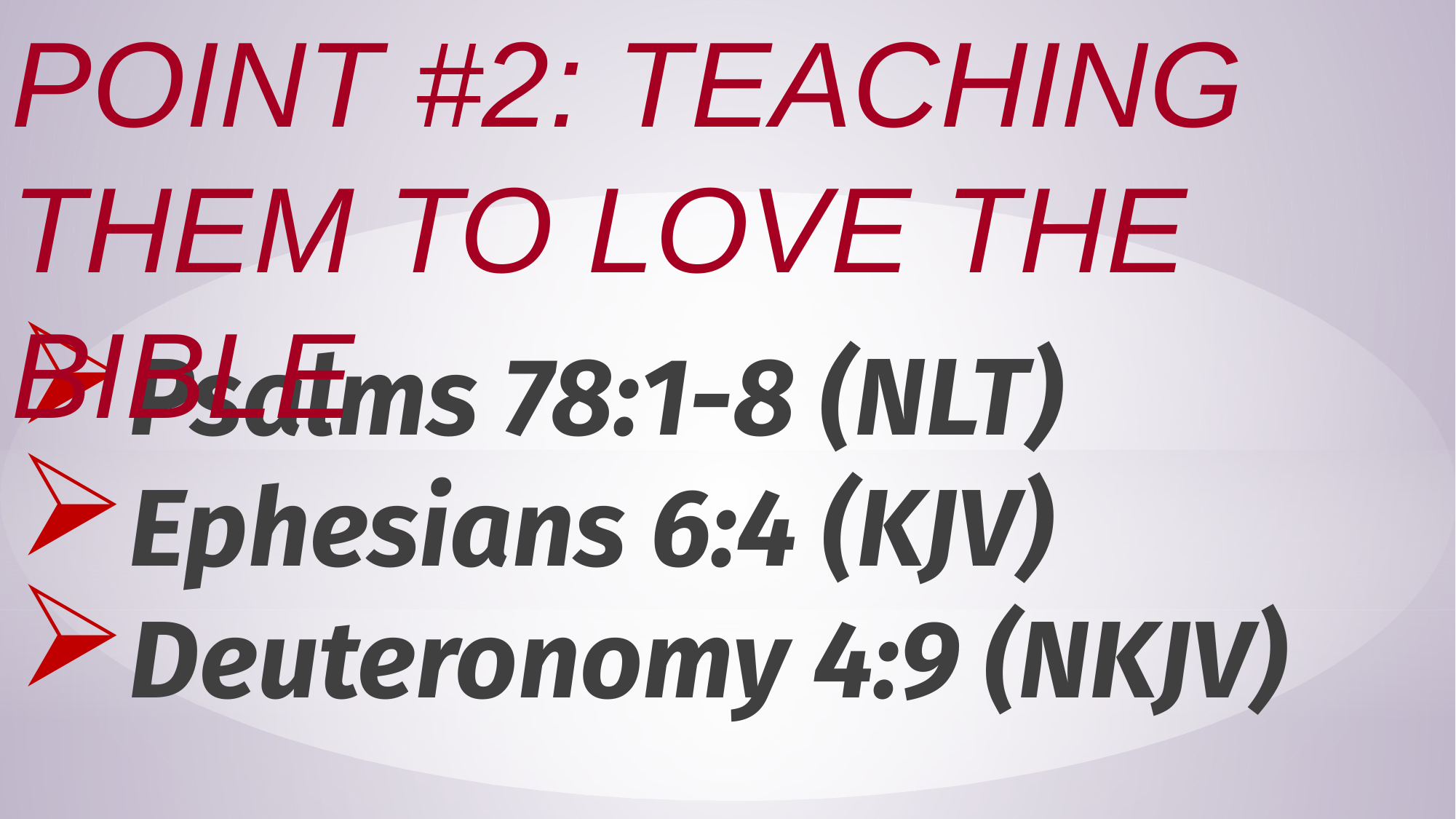

# Point #2: Teaching Them to Love the Bible
Psalms‬ ‭78‬:‭1‬-‭8 (NLT)‬‬‬
Ephesians 6:4 (KJV)
Deuteronomy 4:9 (NKJV)